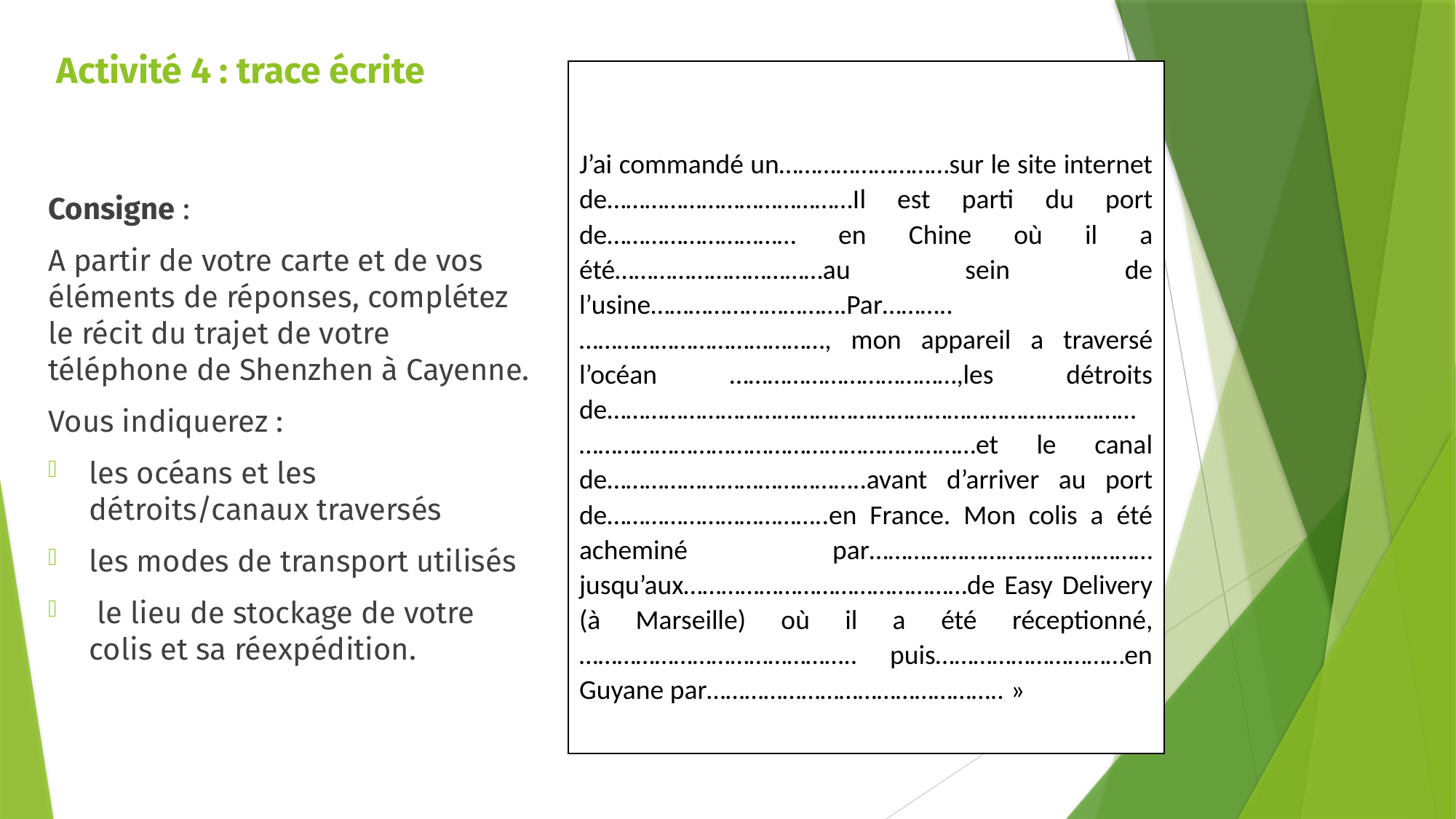

# Activité 4 : trace écrite

J’ai commandé un………………………sur le site internet de…………………………………Il est parti du port de………………………… en Chine où il a été……………………………au sein de l’usine………………………….Par………..…………………………………, mon appareil a traversé l’océan ………………………………,les détroits de…………………………………………………………………………………………………………………………………et le canal de…………………………………..avant d’arriver au port de……………………………..en France. Mon colis a été acheminé par………………………………………jusqu’aux………………………………………de Easy Delivery (à Marseille) où il a été réceptionné, …………………………………….. puis…………………………en Guyane par……………………………………….. »

Consigne :
A partir de votre carte et de vos éléments de réponses, complétez le récit du trajet de votre téléphone de Shenzhen à Cayenne.
Vous indiquerez :
les océans et les détroits/canaux traversés
les modes de transport utilisés
 le lieu de stockage de votre colis et sa réexpédition.